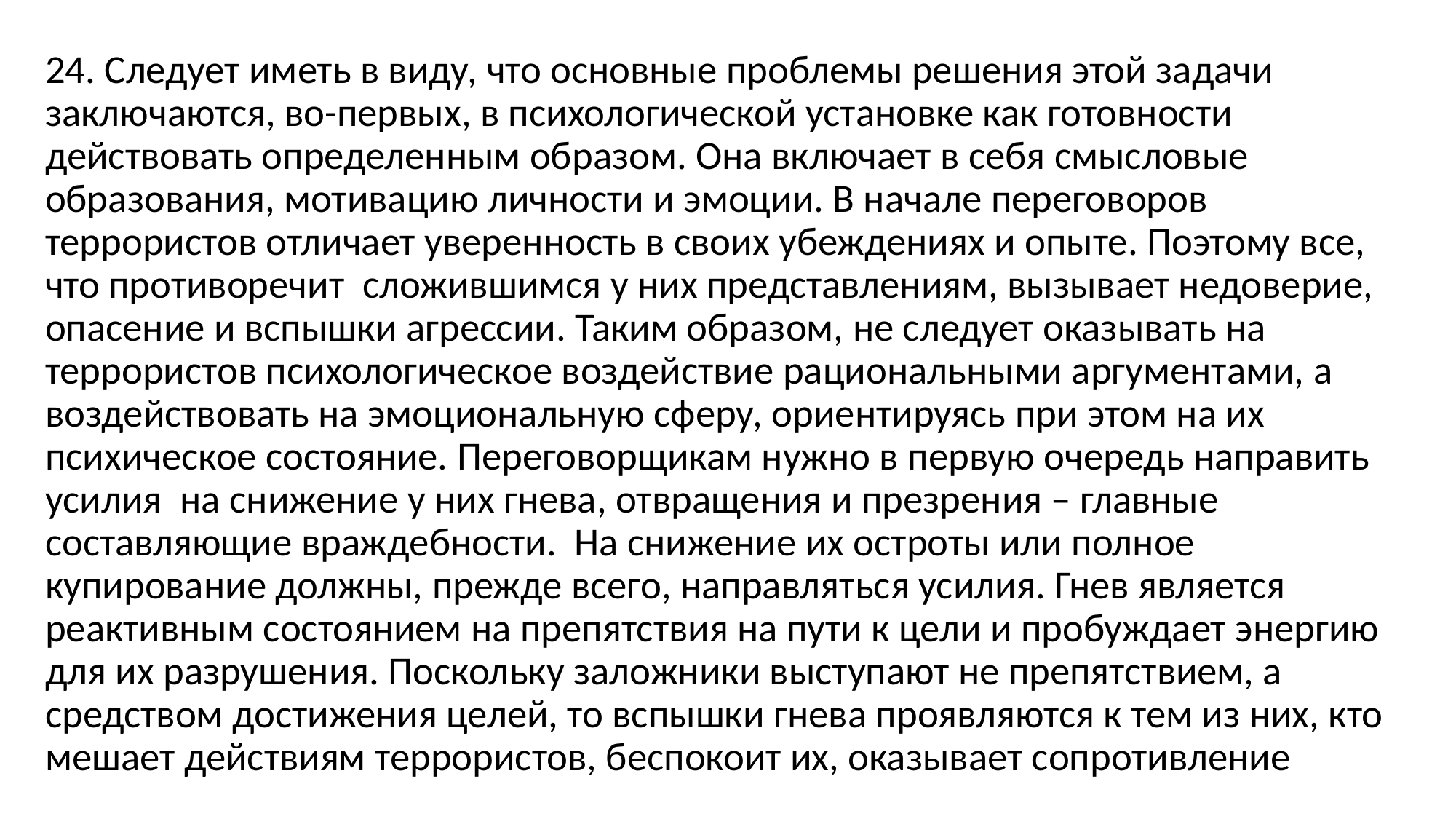

24. Следует иметь в виду, что основные проблемы решения этой задачи заключаются, во-первых, в психологической установке как готовности действовать определенным образом. Она включает в себя смысловые образования, мотивацию личности и эмоции. В начале переговоров террористов отличает уверенность в своих убеждениях и опыте. Поэтому все, что противоречит  сложившимся у них представлениям, вызывает недоверие, опасение и вспышки агрессии. Таким образом, не следует оказывать на террористов психологическое воздействие рациональными аргументами, а воздействовать на эмоциональную сферу, ориентируясь при этом на их психическое состояние. Переговорщикам нужно в первую очередь направить усилия  на снижение у них гнева, отвращения и презрения – главные составляющие враждебности.  На снижение их остроты или полное купирование должны, прежде всего, направляться усилия. Гнев является реактивным состоянием на препятствия на пути к цели и пробуждает энергию для их разрушения. Поскольку заложники выступают не препятствием, а средством достижения целей, то вспышки гнева проявляются к тем из них, кто мешает действиям террористов, беспокоит их, оказывает сопротивление